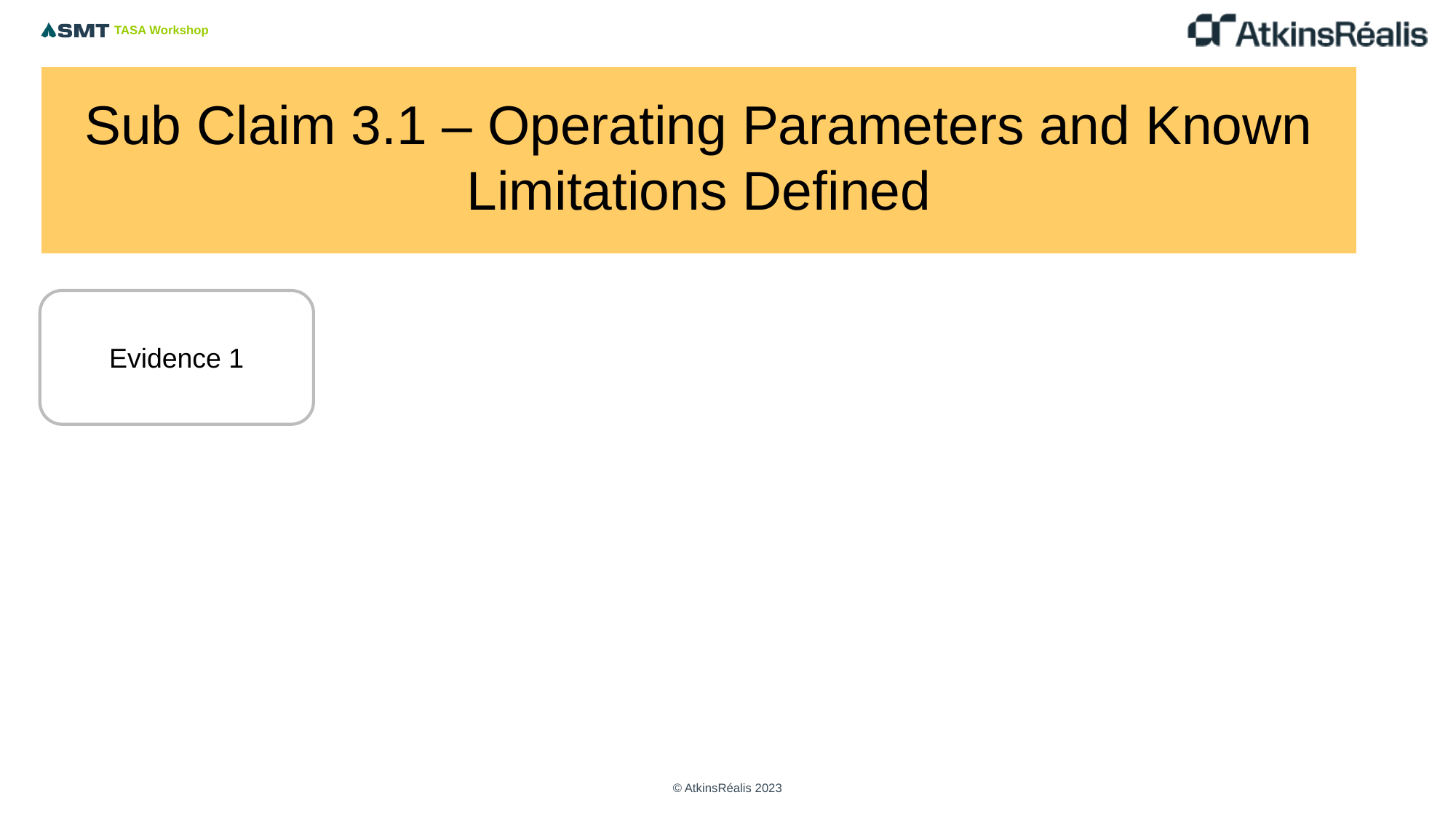

# Sub Claim 3.1 – Operating Parameters and Known Limitations Defined
Copy as required
Evidence 1